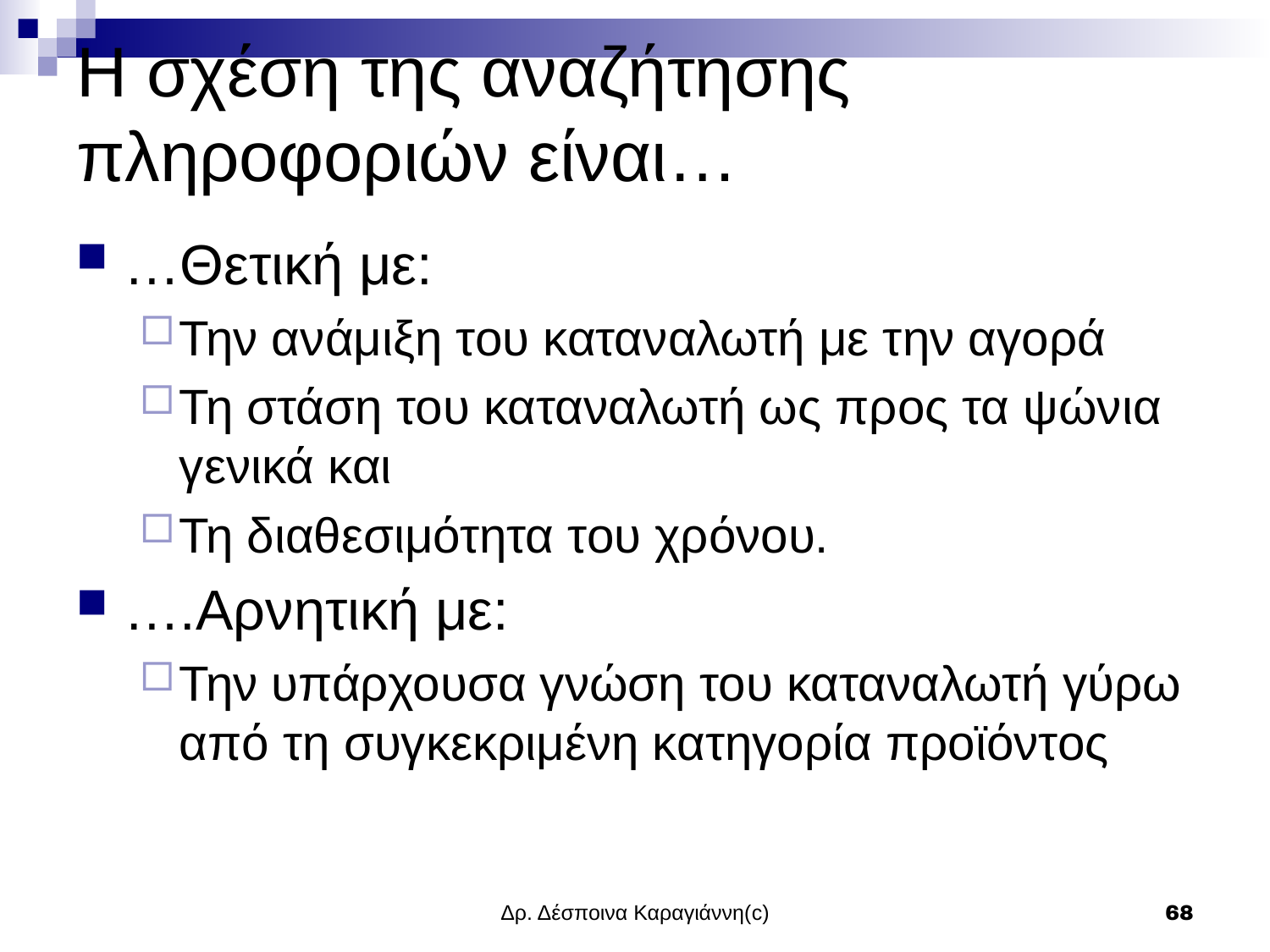

# Η σχέση της αναζήτησης πληροφοριών είναι…
…Θετική με:
Την ανάμιξη του καταναλωτή με την αγορά
Τη στάση του καταναλωτή ως προς τα ψώνια γενικά και
Τη διαθεσιμότητα του χρόνου.
….Αρνητική με:
Την υπάρχουσα γνώση του καταναλωτή γύρω από τη συγκεκριμένη κατηγορία προϊόντος

Δρ. Δέσποινα Καραγιάννη(c)
68